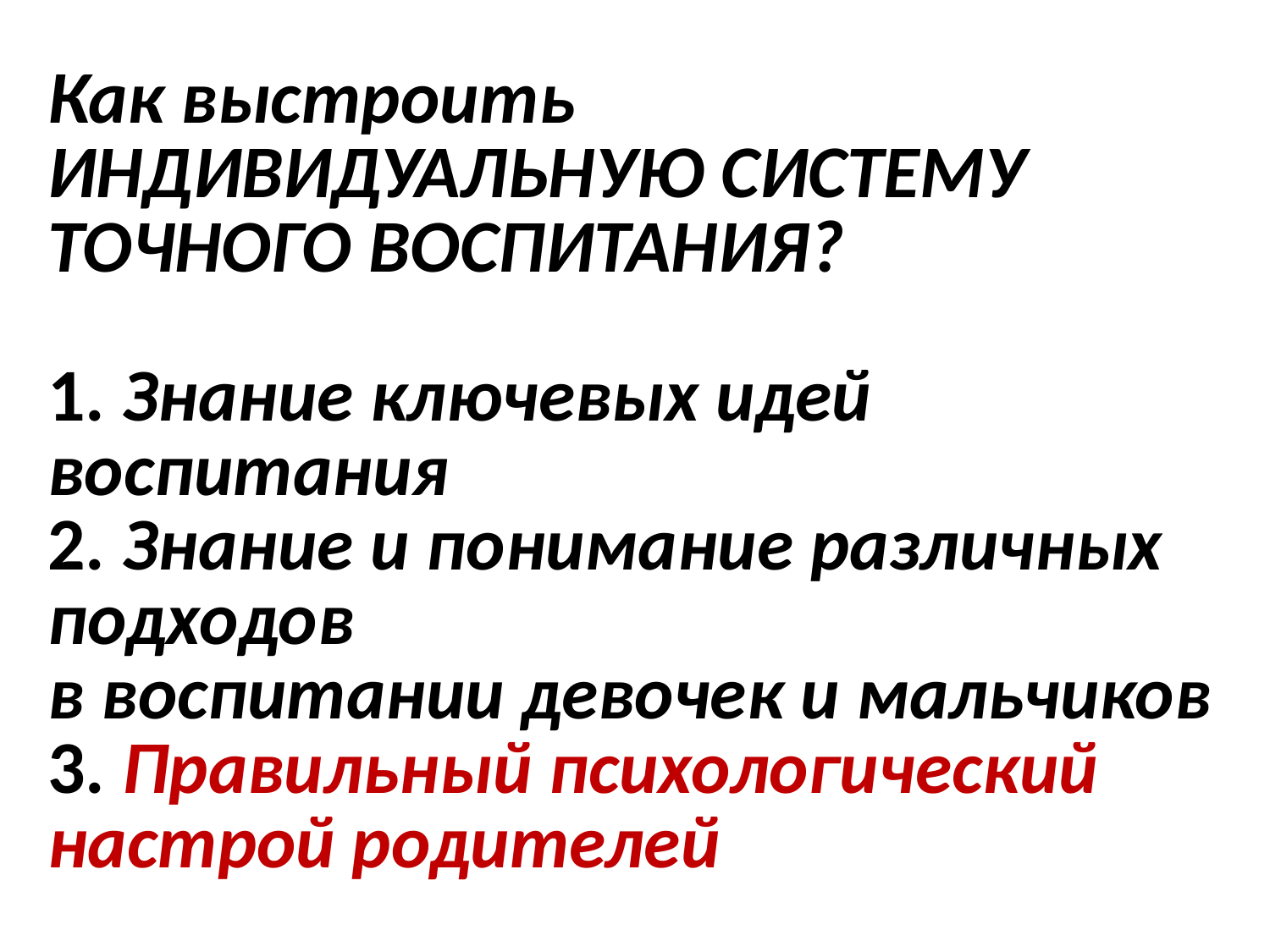

# Как выстроить ИНДИВИДУАЛЬНУЮ СИСТЕМУ ТОЧНОГО ВОСПИТАНИЯ? 1. Знание ключевых идей воспитания 2. Знание и понимание различных подходов в воспитании девочек и мальчиков 3. Правильный психологический настрой родителей